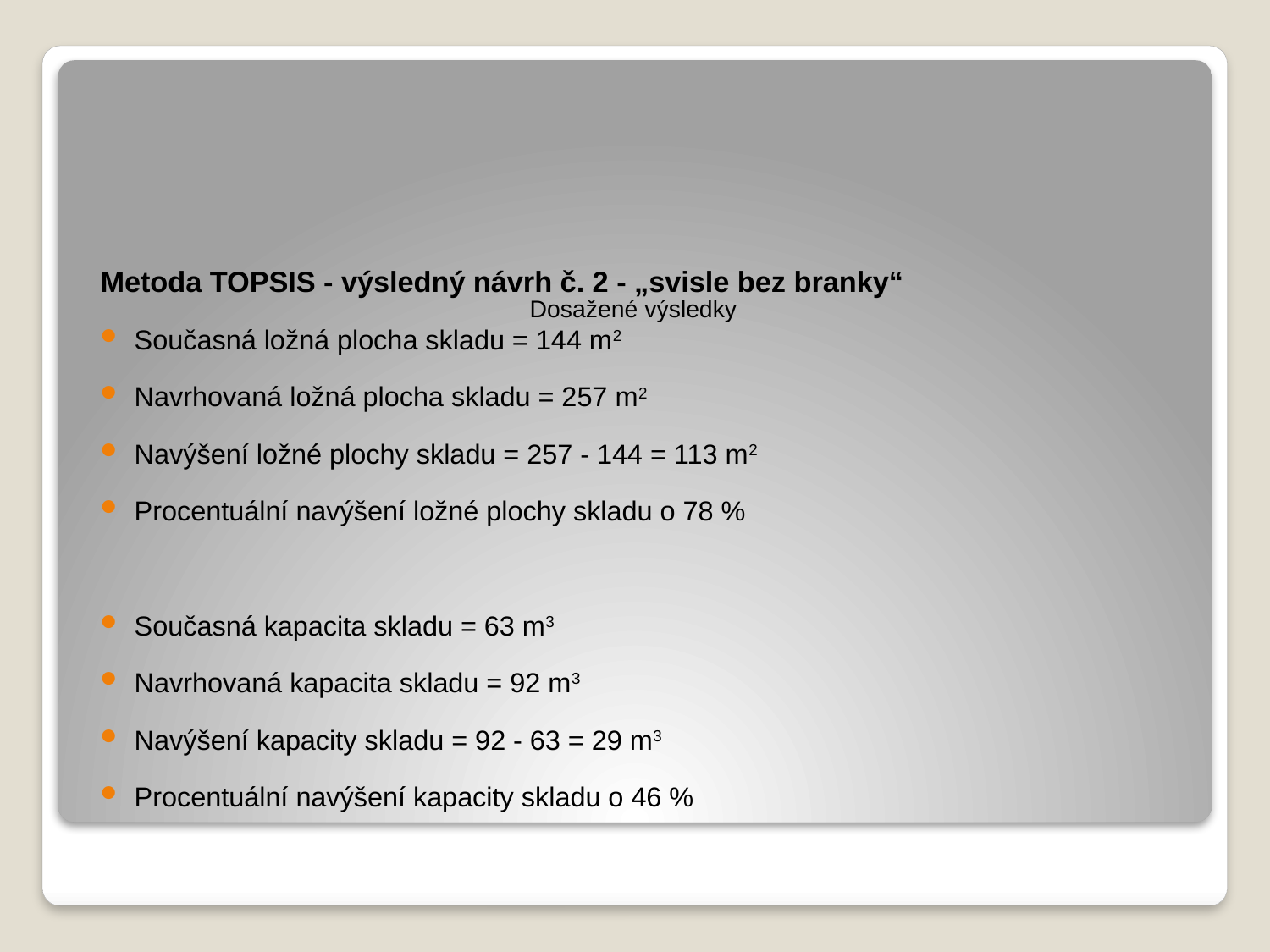

Metoda TOPSIS - výsledný návrh č. 2 - „svisle bez branky“
Současná ložná plocha skladu = 144 m2
Navrhovaná ložná plocha skladu = 257 m2
Navýšení ložné plochy skladu = 257 - 144 = 113 m2
Procentuální navýšení ložné plochy skladu o 78 %

Současná kapacita skladu = 63 m3
Navrhovaná kapacita skladu = 92 m3
Navýšení kapacity skladu = 92 - 63 = 29 m3
Procentuální navýšení kapacity skladu o 46 %

# Dosažené výsledky